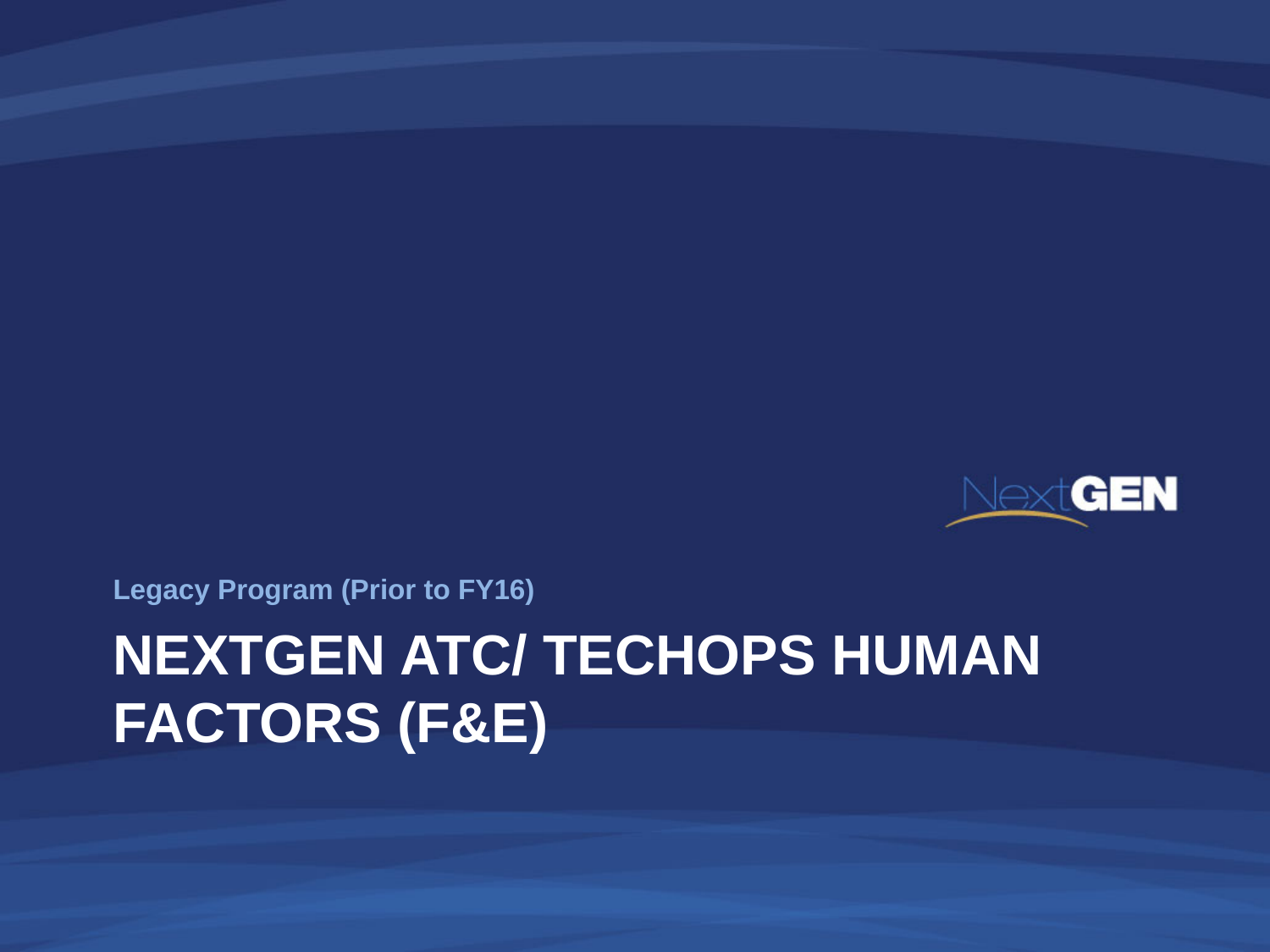

Legacy Program (Prior to FY16)
# NextGen Atc/ techops Human Factors (F&E)